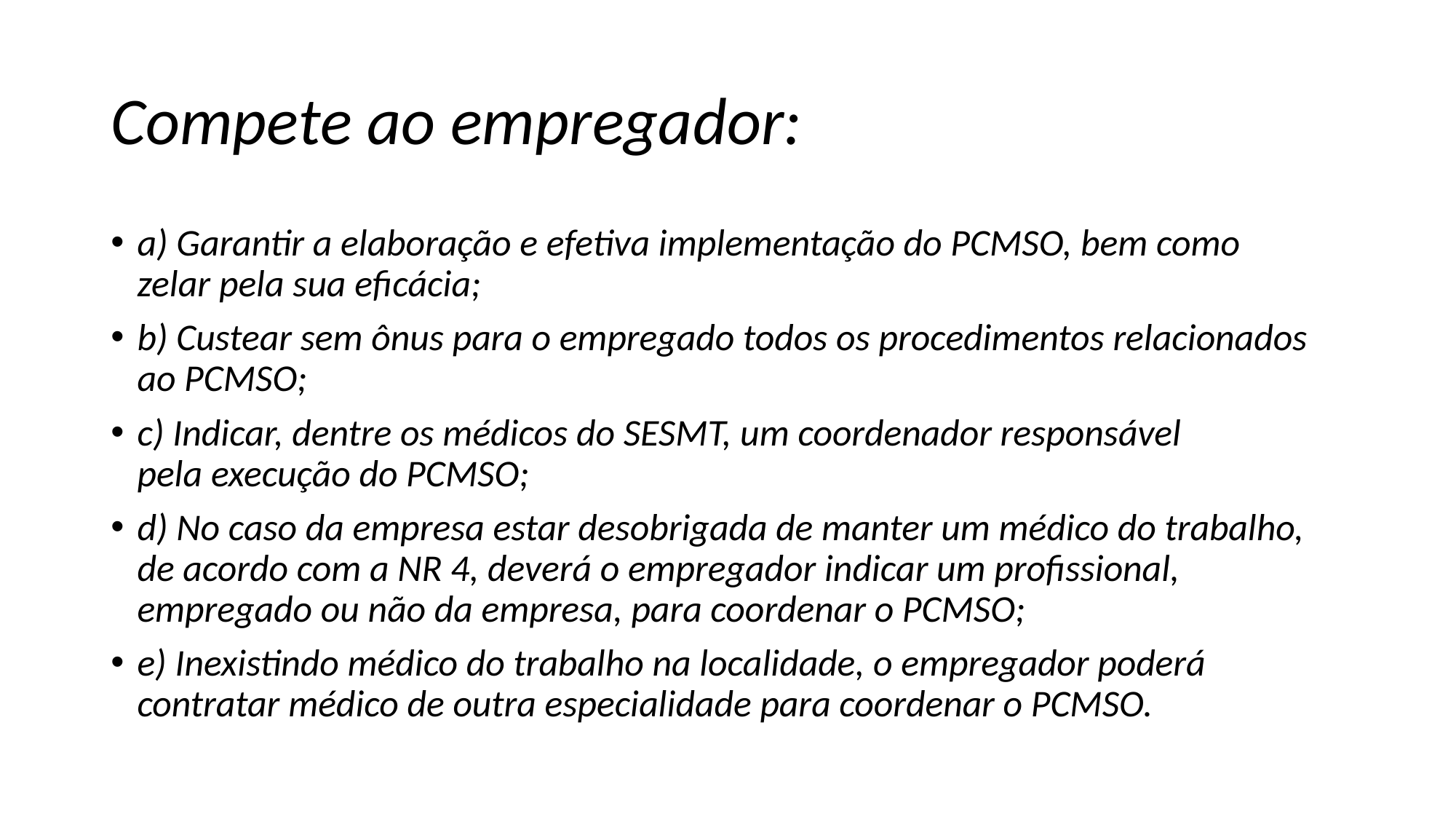

# Compete ao empregador:
a) Garantir a elaboração e efetiva implementação do PCMSO, bem como zelar pela sua eficácia;
b) Custear sem ônus para o empregado todos os procedimentos relacionados ao PCMSO;
c) Indicar, dentre os médicos do SESMT, um coordenador responsável pela execução do PCMSO;
d) No caso da empresa estar desobrigada de manter um médico do trabalho, de acordo com a NR 4, deverá o empregador indicar um profissional, empregado ou não da empresa, para coordenar o PCMSO;
e) Inexistindo médico do trabalho na localidade, o empregador poderá contratar médico de outra especialidade para coordenar o PCMSO.